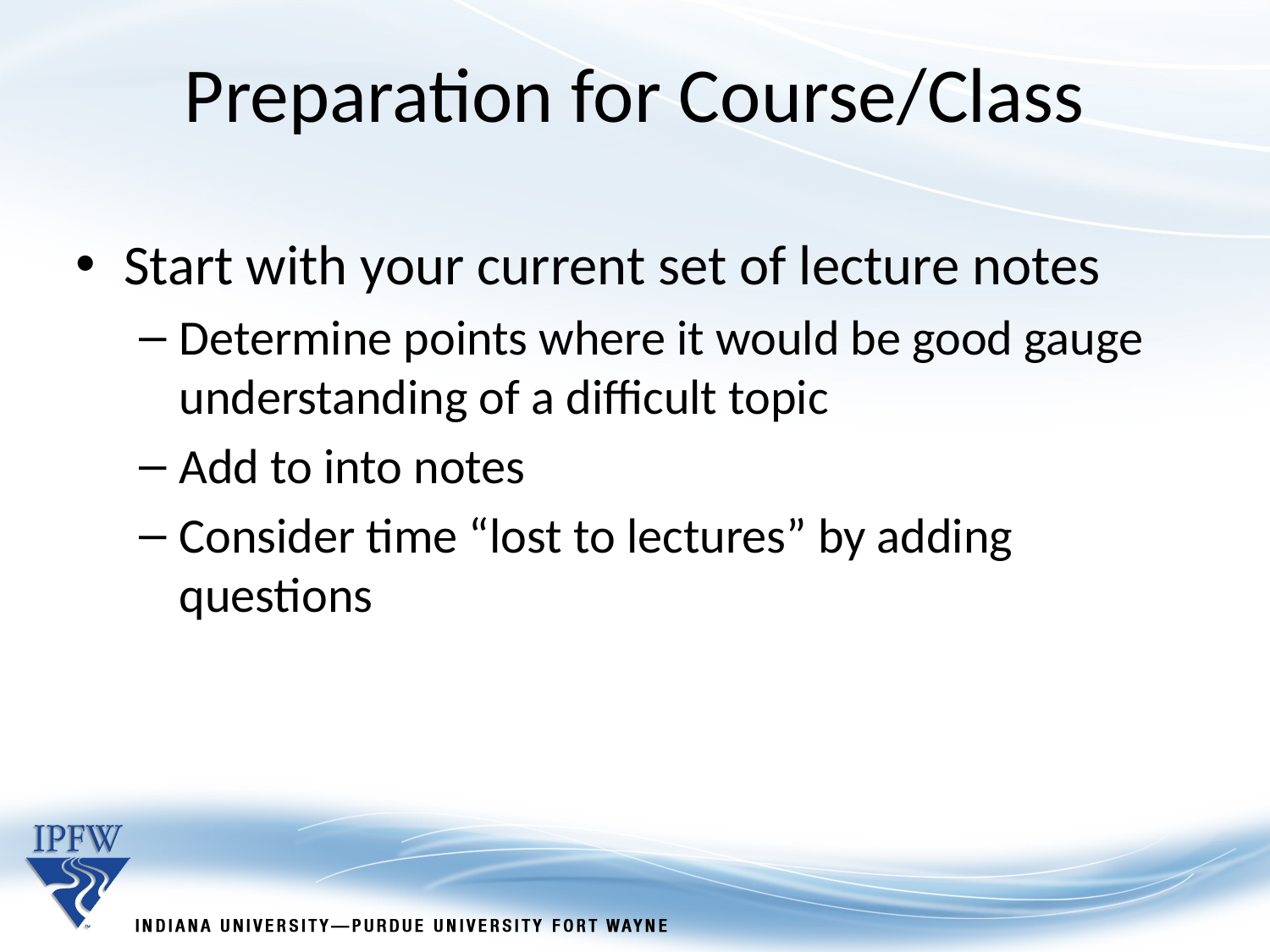

# Preparation for Course/Class
Start with your current set of lecture notes
Determine points where it would be good gauge understanding of a difficult topic
Add to into notes
Consider time “lost to lectures” by adding questions